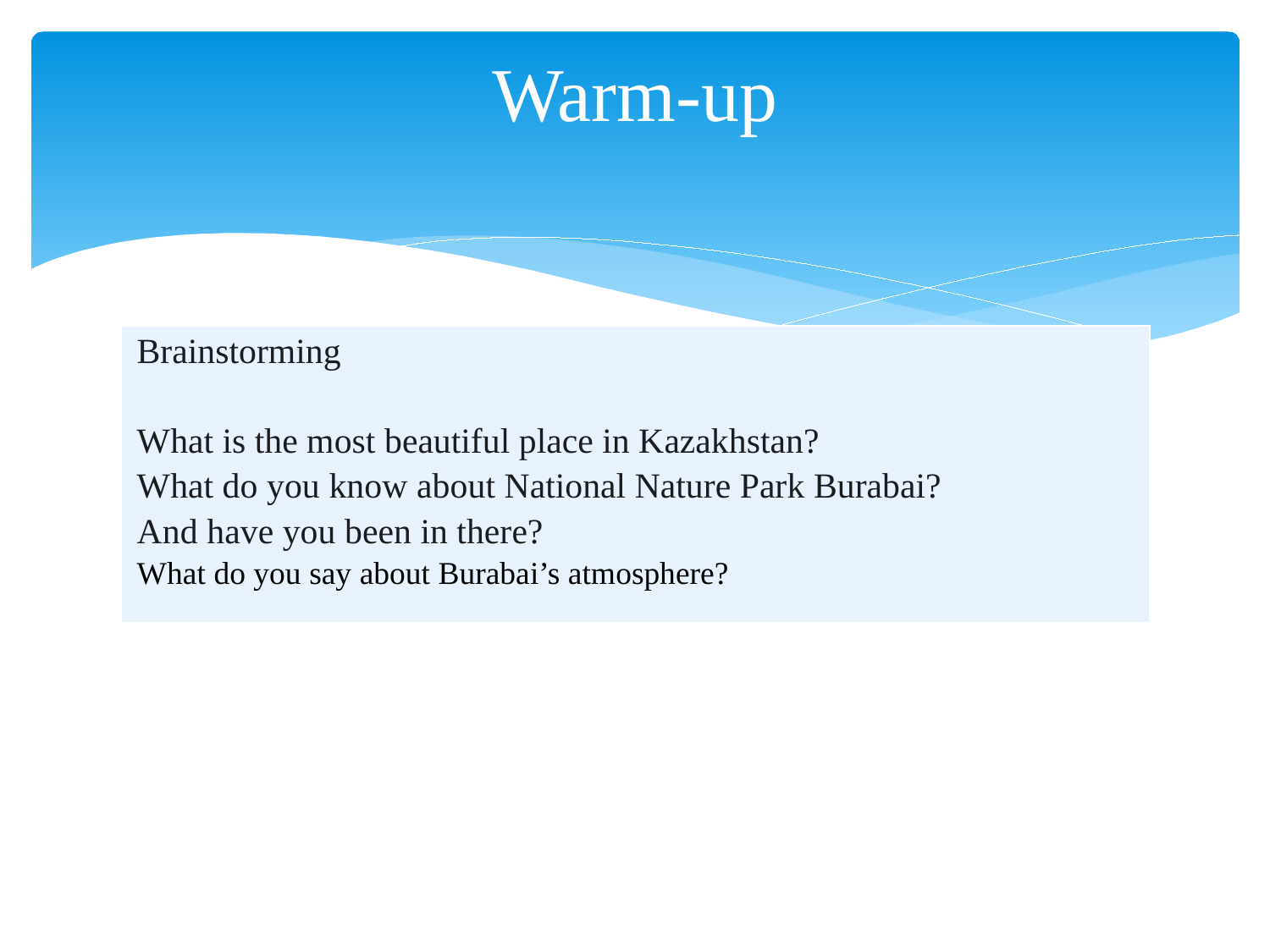

# Warm-up
| Brainstorming What is the most beautiful place in Kazakhstan? What do you know about National Nature Park Burabai? And have you been in there? What do you say about Burabai’s atmosphere? |
| --- |